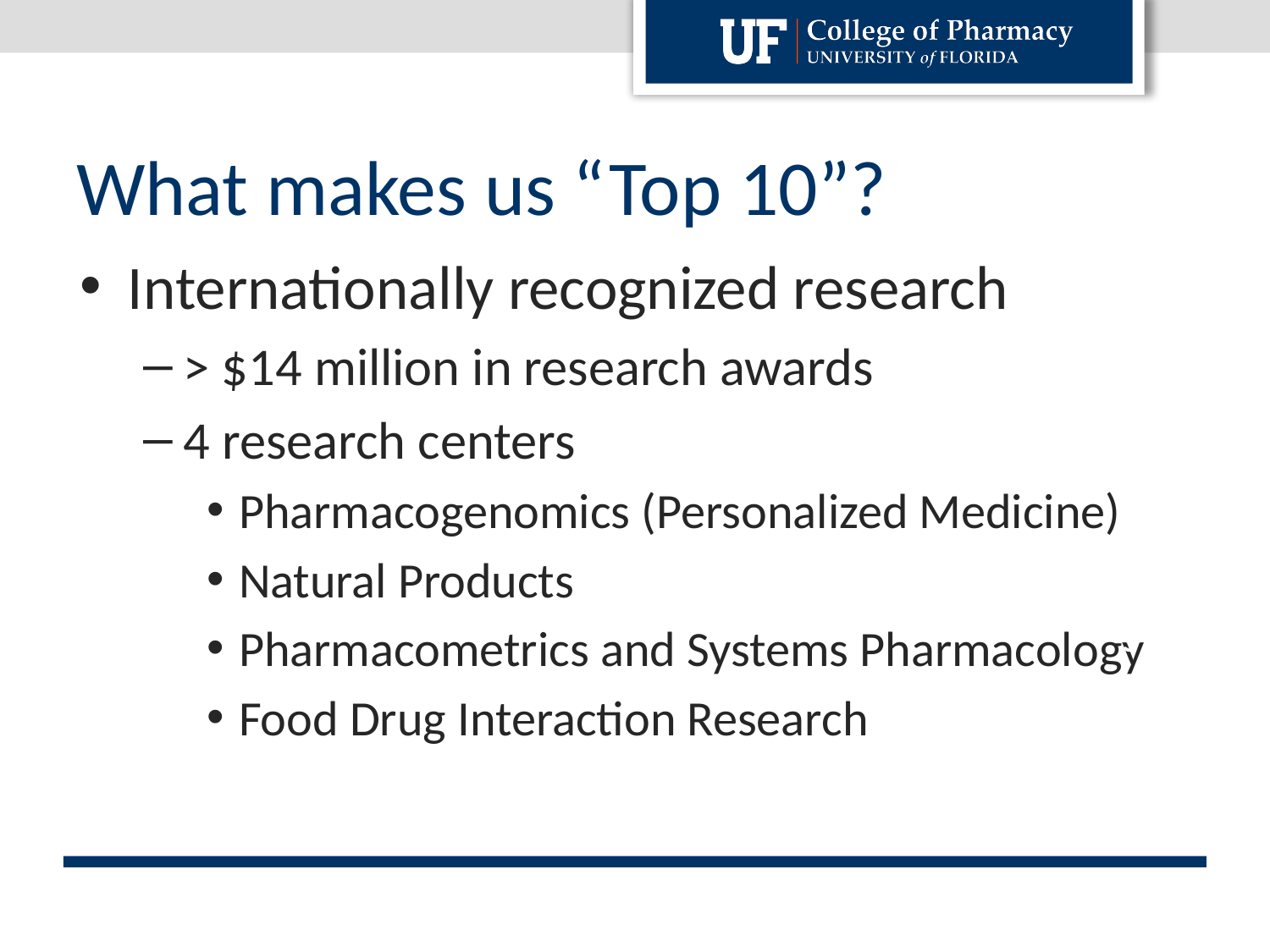

# What makes us “Top 10”?
Internationally recognized research
> $14 million in research awards
4 research centers
Pharmacogenomics (Personalized Medicine)
Natural Products
Pharmacometrics and Systems Pharmacology
Food Drug Interaction Research

DAYS
Days